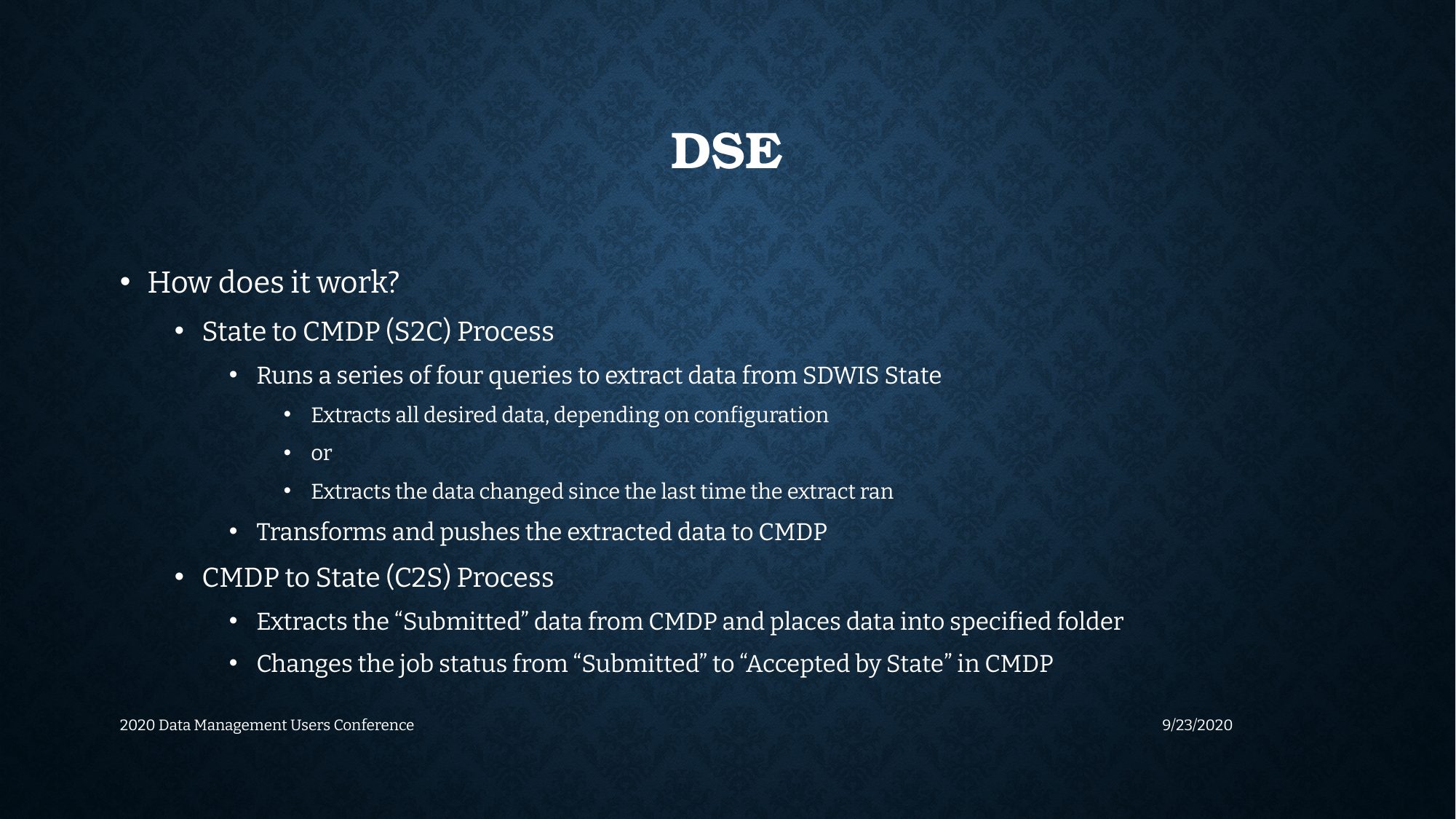

# DSE
How does it work?
State to CMDP (S2C) Process
Runs a series of four queries to extract data from SDWIS State
Extracts all desired data, depending on configuration
or
Extracts the data changed since the last time the extract ran
Transforms and pushes the extracted data to CMDP
CMDP to State (C2S) Process
Extracts the “Submitted” data from CMDP and places data into specified folder
Changes the job status from “Submitted” to “Accepted by State” in CMDP
2020 Data Management Users Conference
9/23/2020